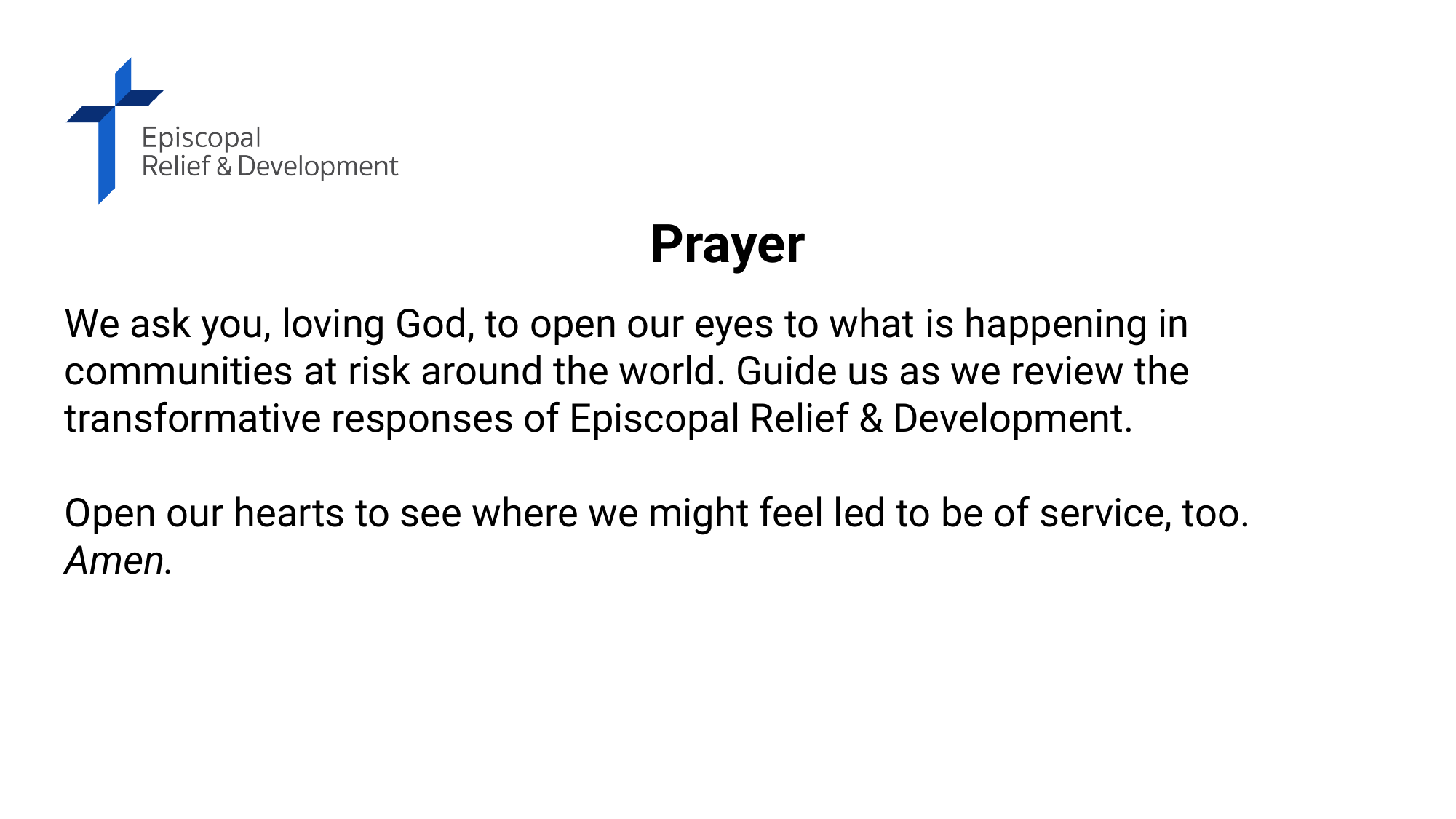

Prayer
We ask you, loving God, to open our eyes to what is happening in communities at risk around the world. Guide us as we review the transformative responses of Episcopal Relief & Development.

Open our hearts to see where we might feel led to be of service, too.
Amen.